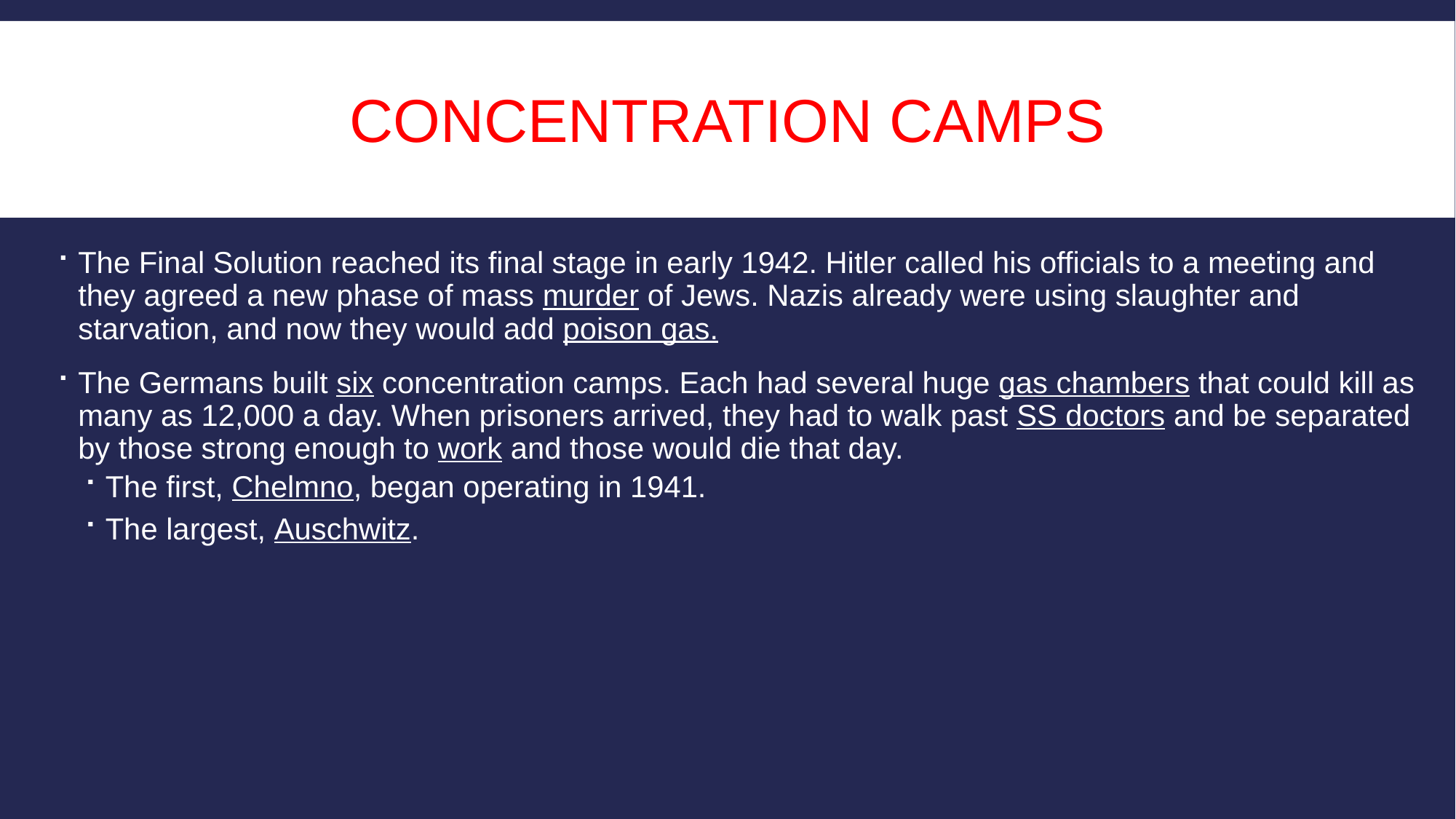

# Concentration Camps
The Final Solution reached its final stage in early 1942. Hitler called his officials to a meeting and they agreed a new phase of mass murder of Jews. Nazis already were using slaughter and starvation, and now they would add poison gas.
The Germans built six concentration camps. Each had several huge gas chambers that could kill as many as 12,000 a day. When prisoners arrived, they had to walk past SS doctors and be separated by those strong enough to work and those would die that day.
The first, Chelmno, began operating in 1941.
The largest, Auschwitz.